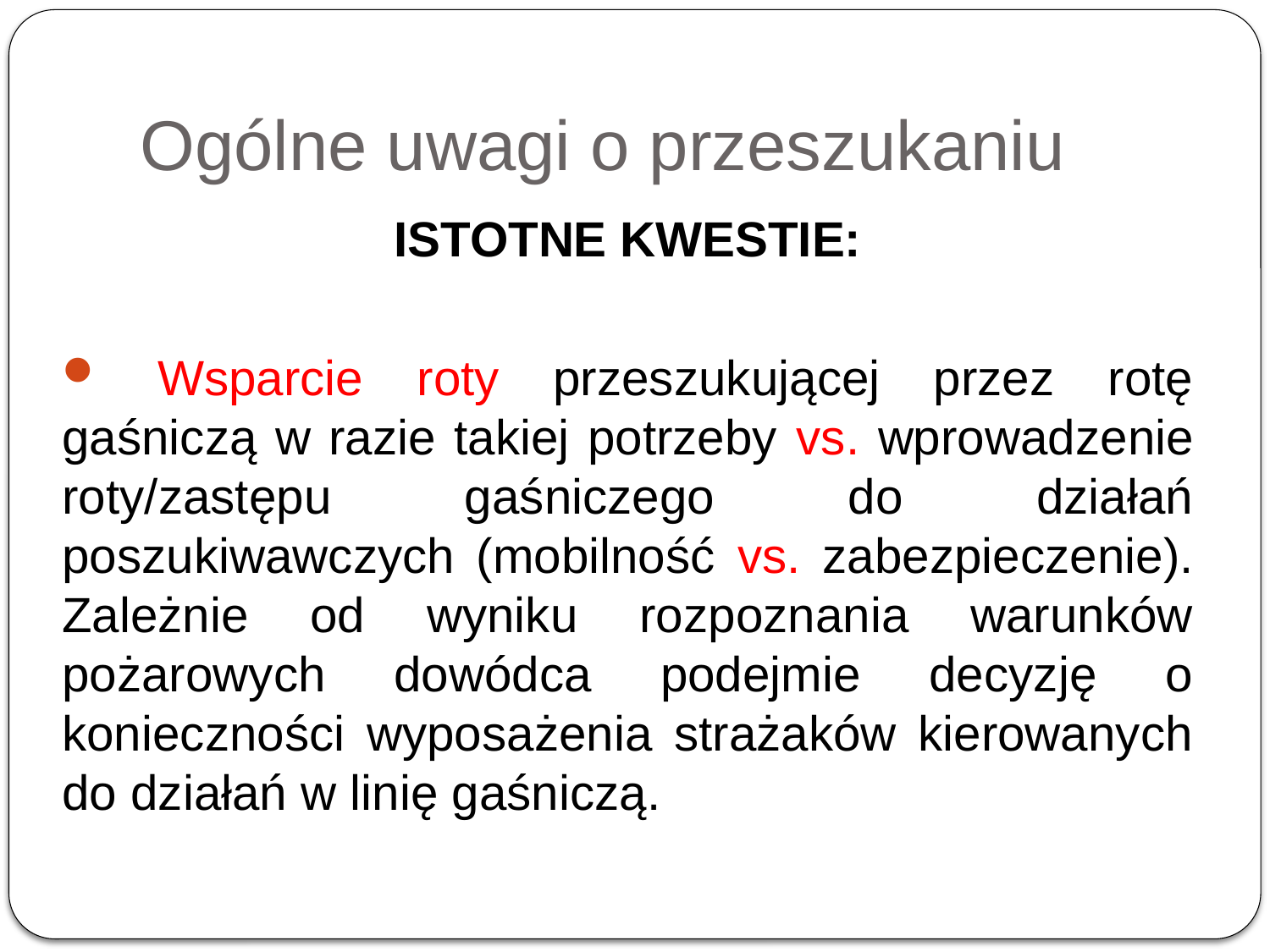

Ogólne uwagi o przeszukaniu
ISTOTNE KWESTIE:

 Wsparcie roty przeszukującej przez rotę gaśniczą w razie takiej potrzeby vs. wprowadzenie roty/zastępu gaśniczego do działań poszukiwawczych (mobilność vs. zabezpieczenie). Zależnie od wyniku rozpoznania warunków pożarowych dowódca podejmie decyzję o konieczności wyposażenia strażaków kierowanych do działań w linię gaśniczą.